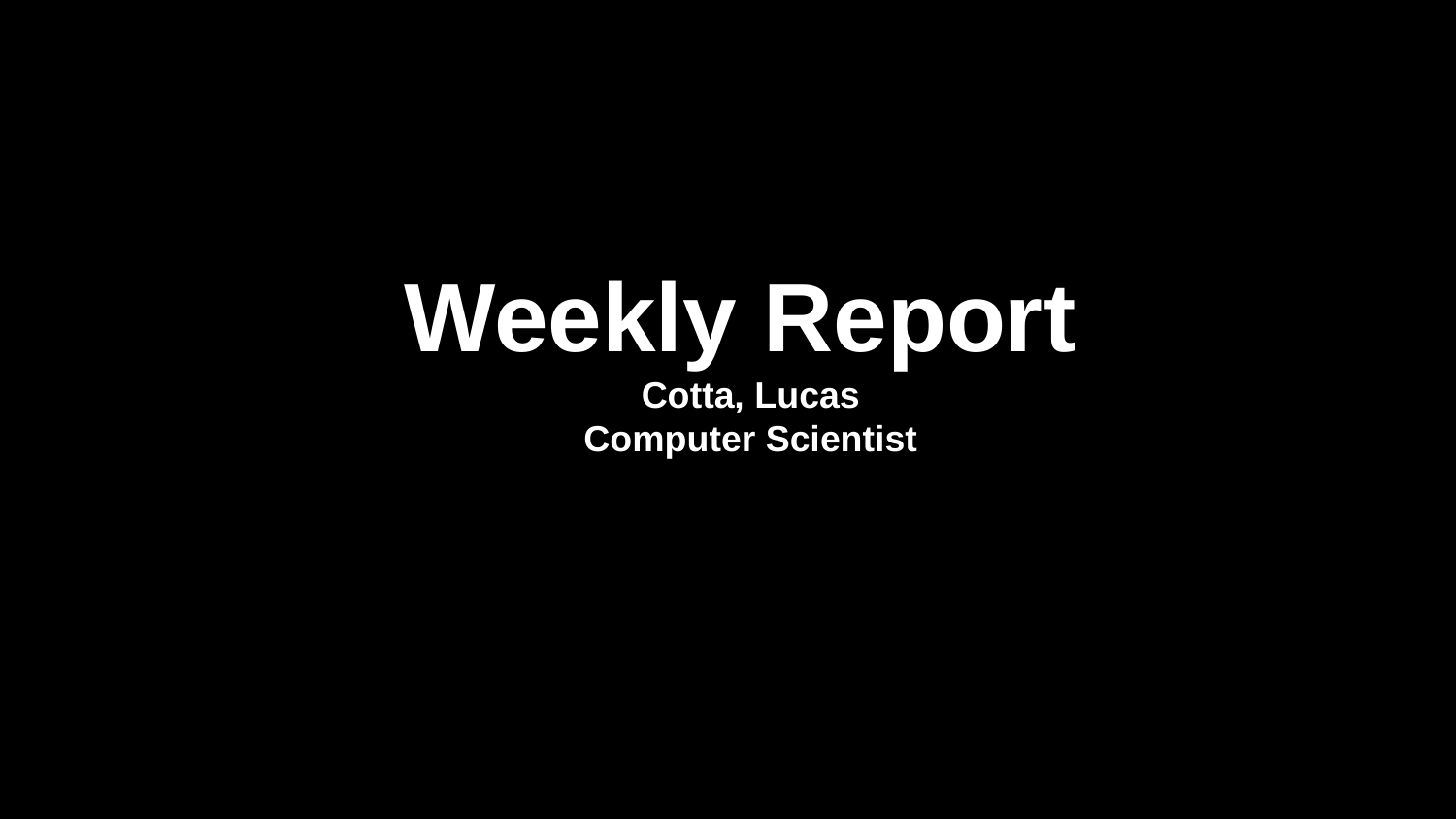

# Weekly Report
Cotta, Lucas
Computer Scientist